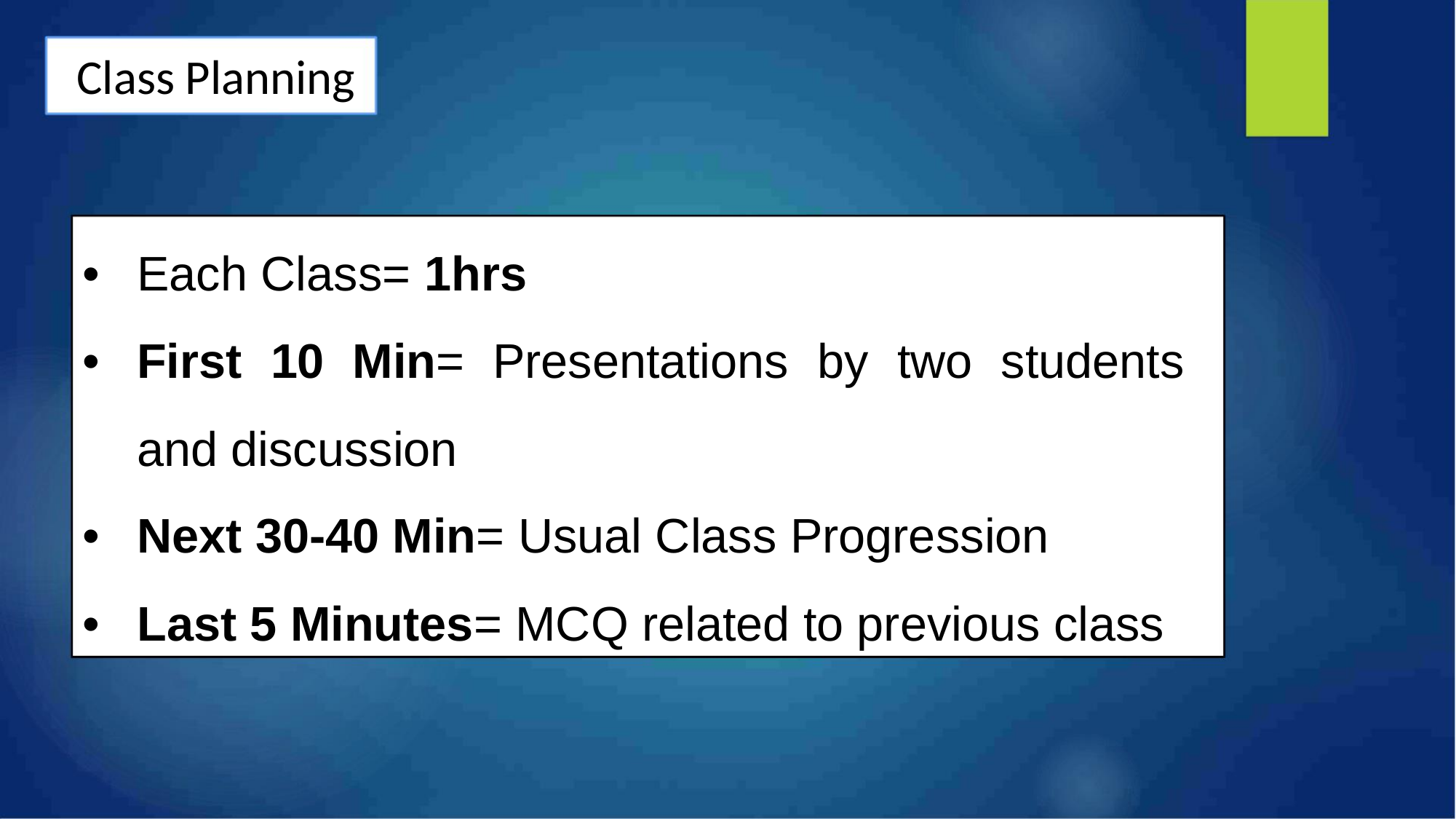

Class Planning
• Each Class= 1hrs
• First 10 Min= Presentations by two students
and discussion
• Next 30-40 Min= Usual Class Progression
• Last 5 Minutes= MCQ related to previous class